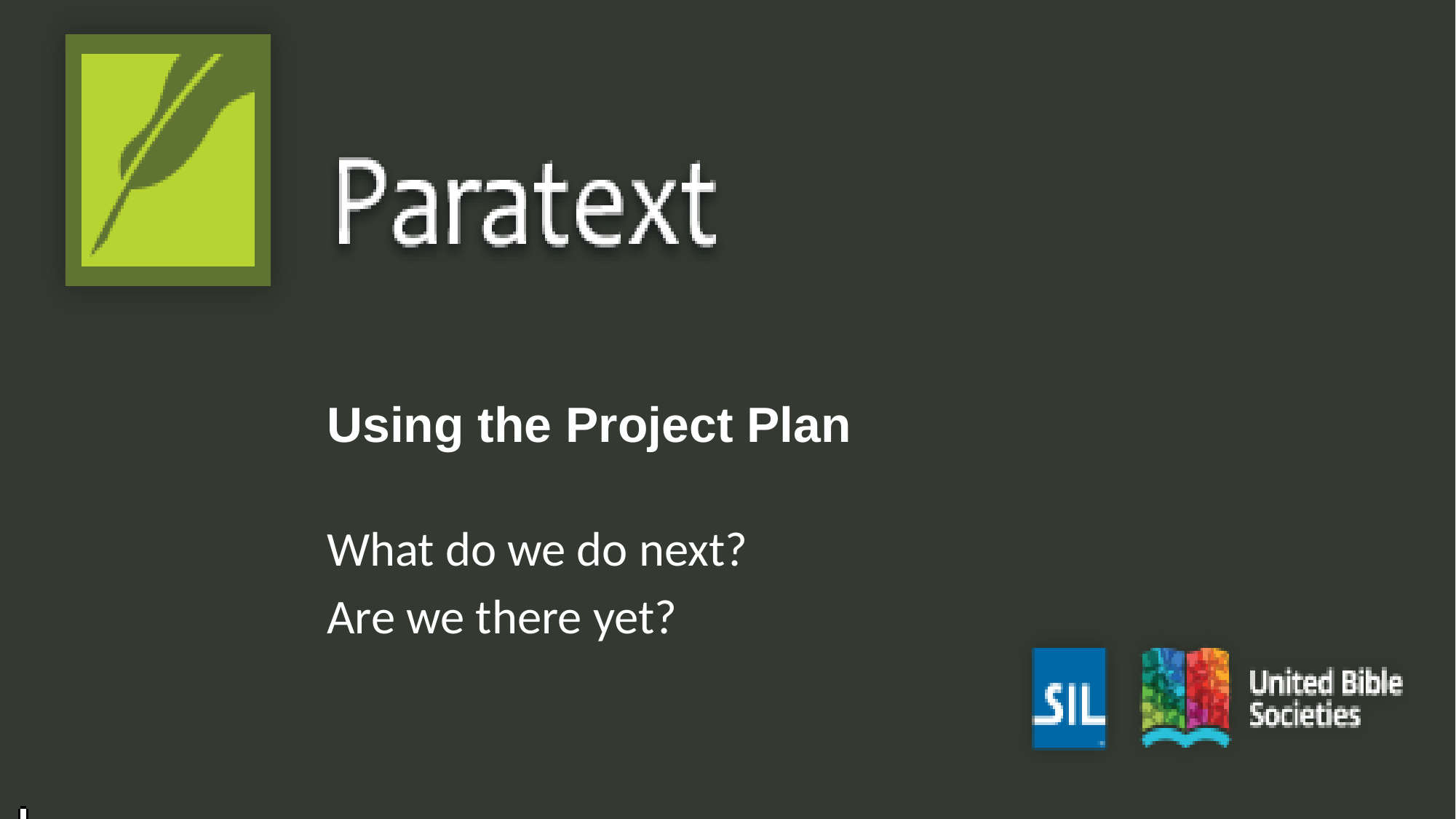

# Using the Project Plan
What do we do next?
Are we there yet?